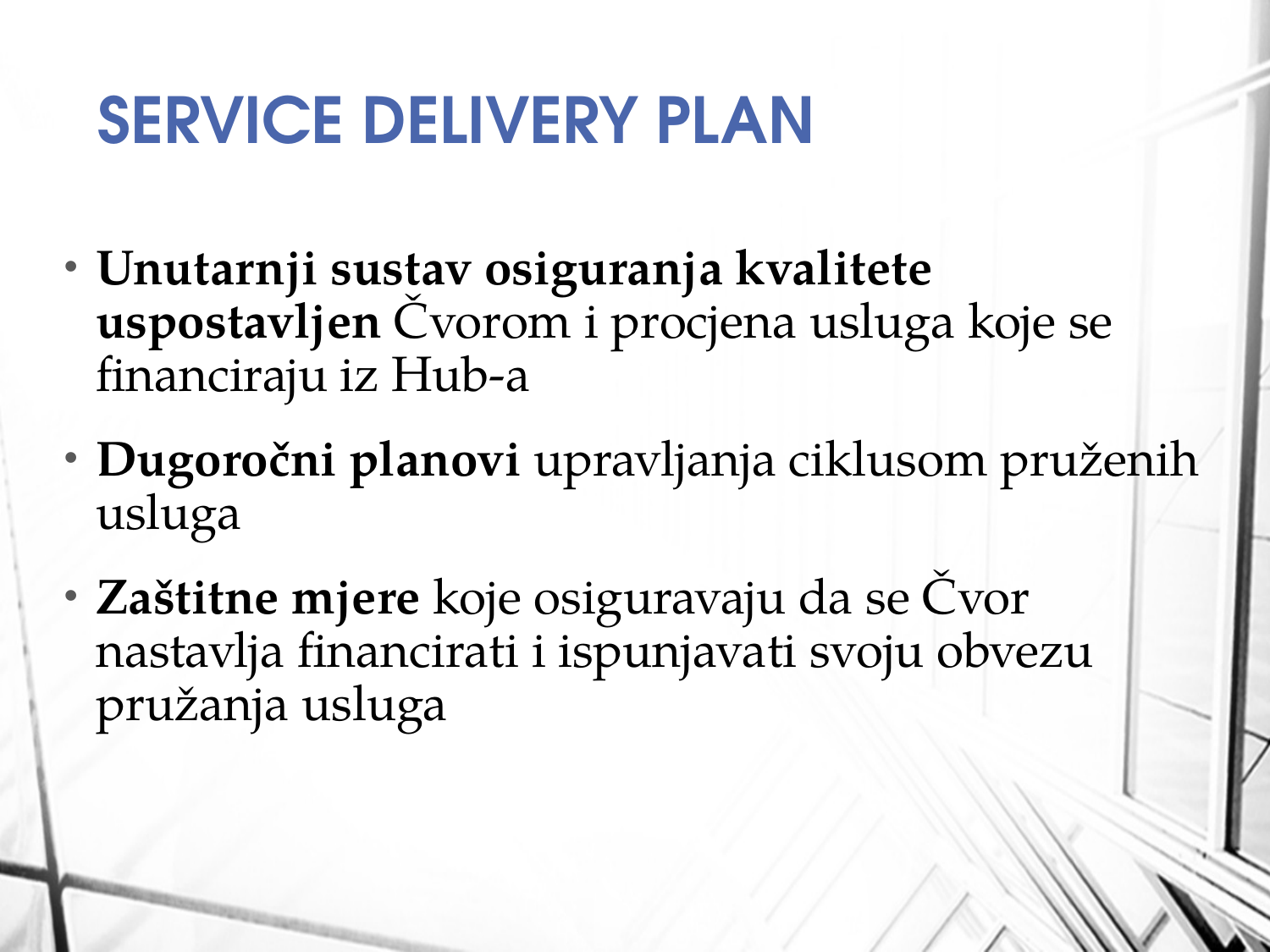

# service delivery plan
Unutarnji sustav osiguranja kvalitete uspostavljen Čvorom i procjena usluga koje se financiraju iz Hub-a
Dugoročni planovi upravljanja ciklusom pruženih usluga
Zaštitne mjere koje osiguravaju da se Čvor nastavlja financirati i ispunjavati svoju obvezu pružanja usluga